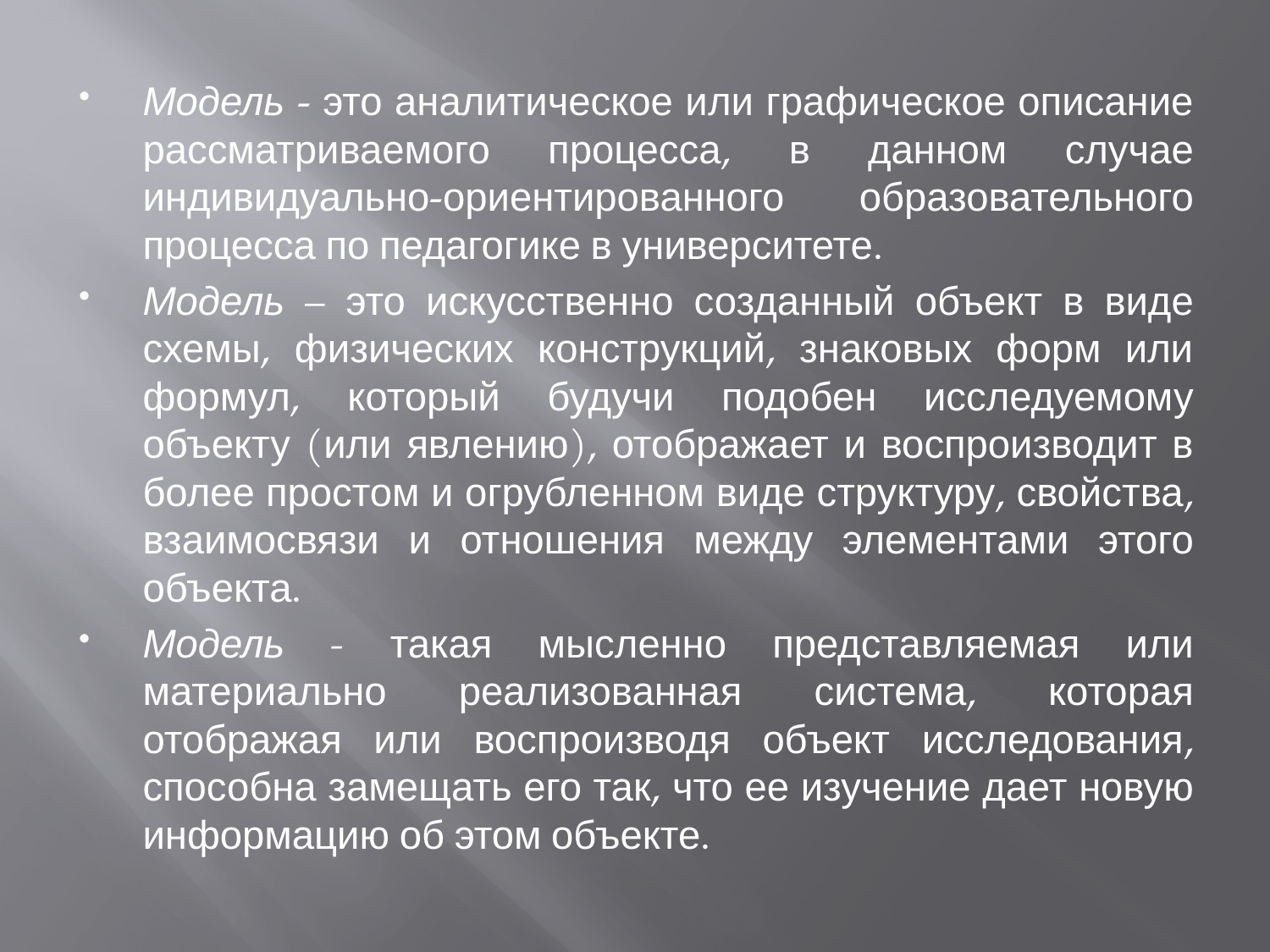

Модель - это аналитическое или графическое описание рассматриваемого процесса, в данном случае индивидуально-ориентированного образовательного процесса по педагогике в университете.
Модель – это искусственно созданный объект в виде схемы, физических конструкций, знаковых форм или формул, который будучи подобен исследуемому объекту (или явлению), отображает и воспроизводит в более простом и огрубленном виде структуру, свойства, взаимосвязи и отношения между элементами этого объекта.
Модель - такая мысленно представляемая или материально реализованная система, которая отображая или воспроизводя объект исследования, способна замещать его так, что ее изучение дает новую информацию об этом объекте.